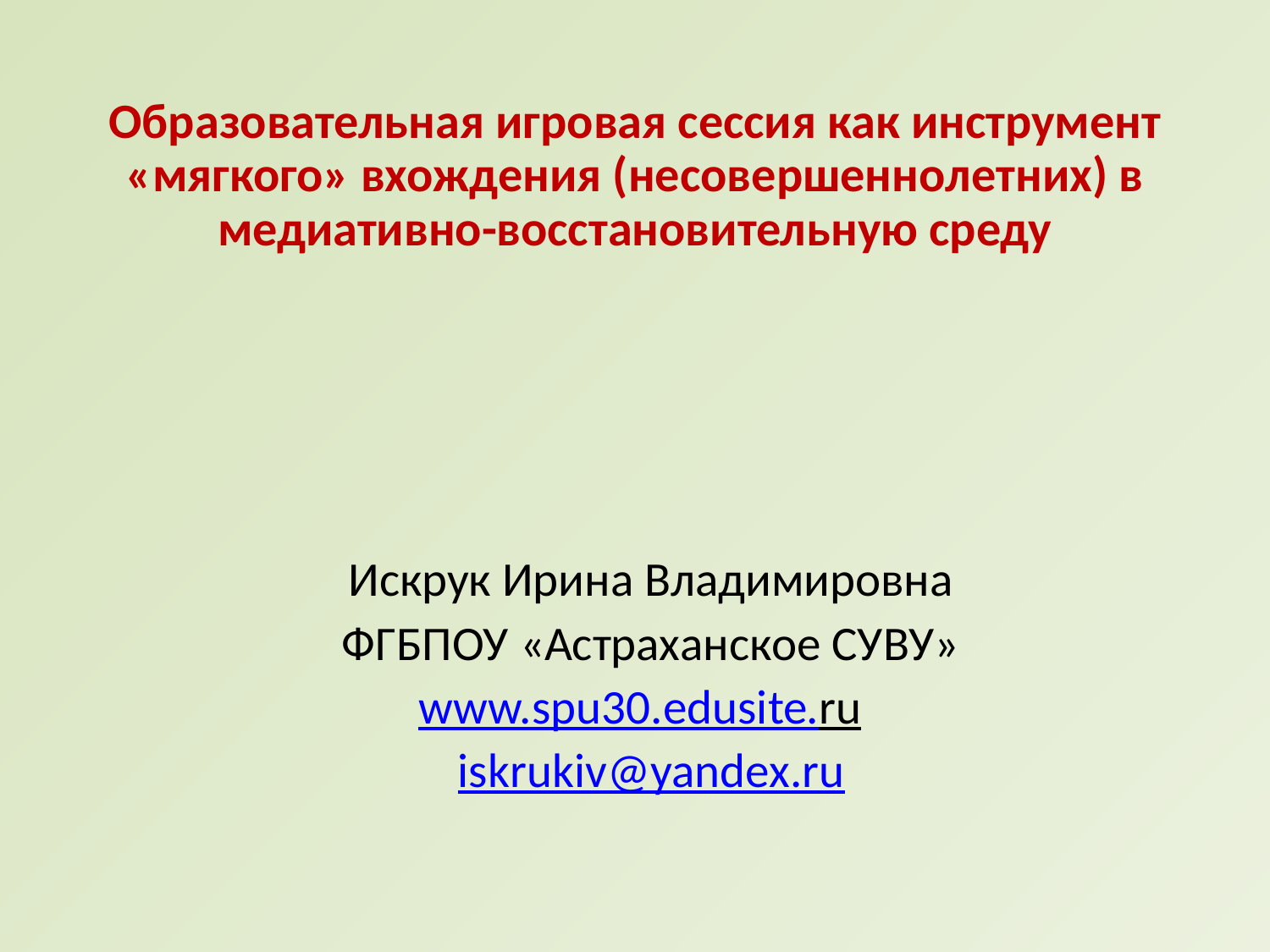

# Образовательная игровая сессия как инструмент «мягкого» вхождения (несовершеннолетних) в медиативно-восстановительную среду
Искрук Ирина Владимировна
ФГБПОУ «Астраханское СУВУ»
www.spu30.edusite.ru
iskrukiv@yandex.ru